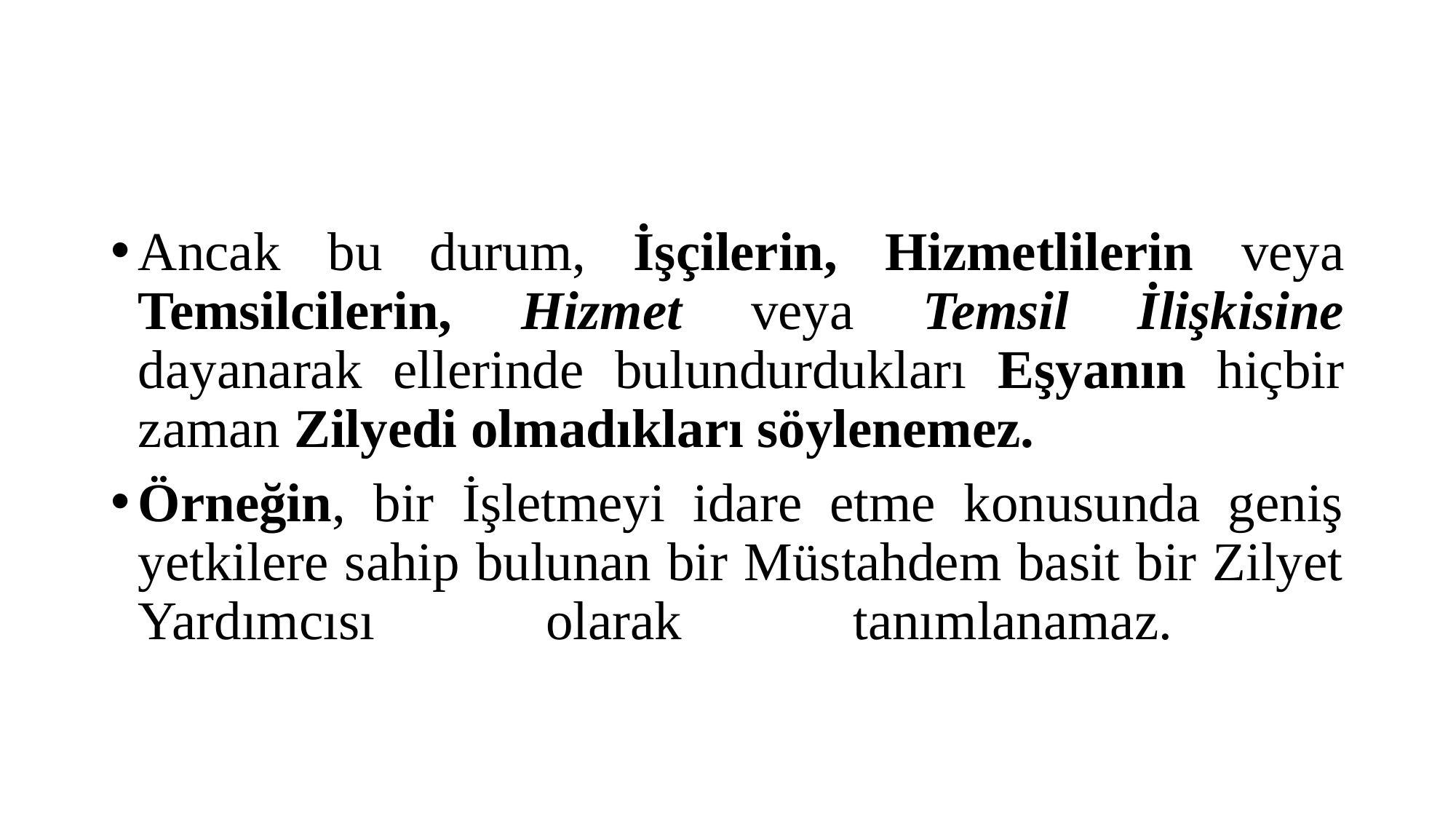

#
Ancak bu durum, İşçilerin, Hizmetlilerin veya Temsilcilerin, Hizmet veya Temsil İlişkisine dayanarak ellerinde bulundurdukları Eşyanın hiçbir zaman Zilyedi olmadıkları söylenemez.
Örneğin, bir İşletmeyi idare etme konusunda geniş yetkilere sahip bulunan bir Müstahdem basit bir Zilyet Yardımcısı olarak tanımlanamaz.